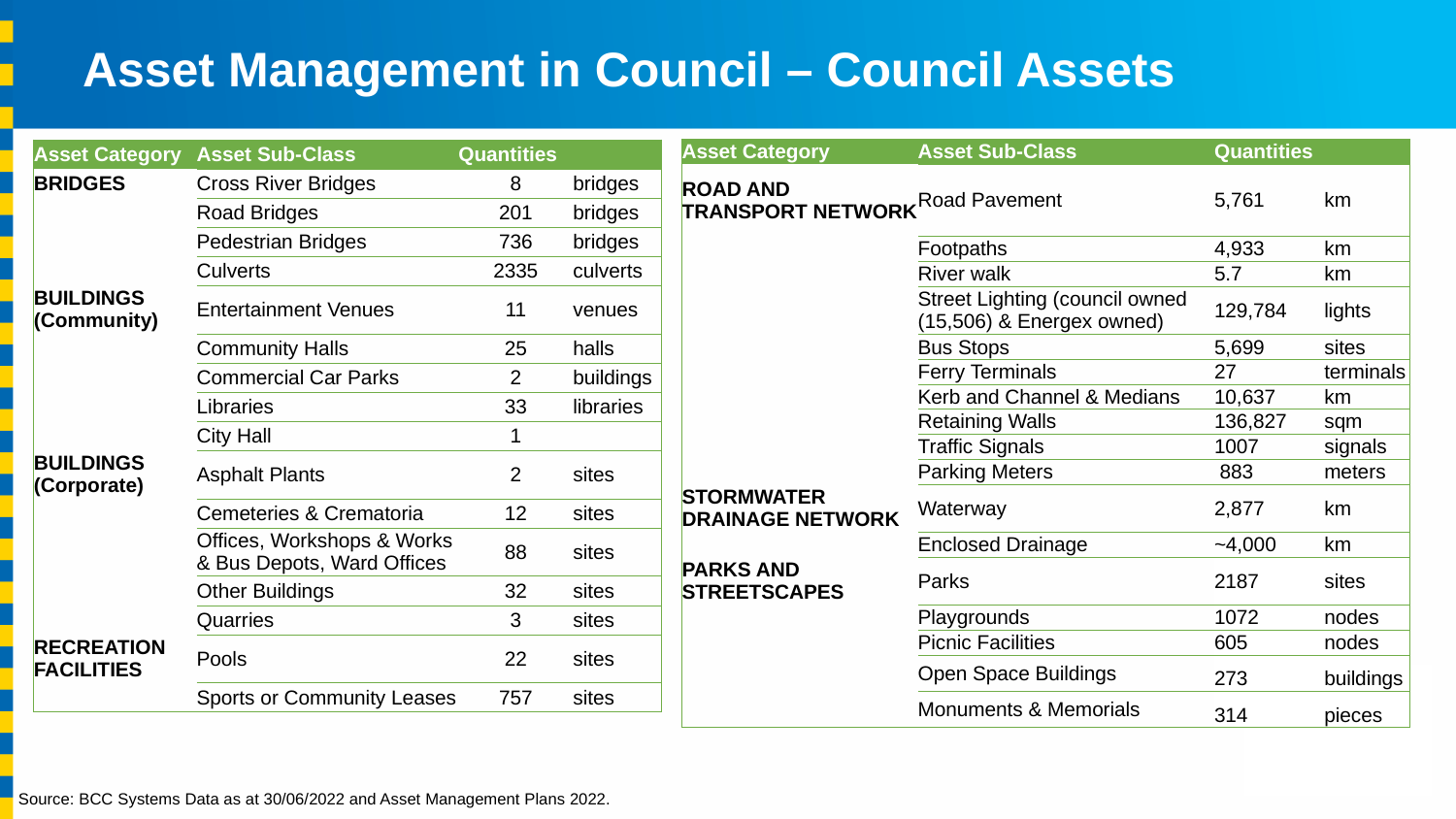

# Asset Management in Council – Council Assets
| Asset Category | Asset Sub-Class | Quantities |  |
| --- | --- | --- | --- |
| ROAD AND TRANSPORT NETWORK | Road Pavement | 5,761 | km |
|  | Footpaths | 4,933 | km |
|  | River walk | 5.7 | km |
|  | Street Lighting (council owned (15,506) & Energex owned) | 129,784 | lights |
|  | Bus Stops | 5,699 | sites |
|  | Ferry Terminals | 27 | terminals |
|  | Kerb and Channel & Medians | 10,637 | km |
|  | Retaining Walls | 136,827 | sqm |
|  | Traffic Signals | 1007 | signals |
|  | Parking Meters | 883 | meters |
| STORMWATER DRAINAGE NETWORK | Waterway | 2,877 | km |
|  | Enclosed Drainage | ~4,000 | km |
| PARKS AND STREETSCAPES | Parks | 2187 | sites |
|  | Playgrounds | 1072 | nodes |
|  | Picnic Facilities | 605 | nodes |
|  | Open Space Buildings | 273 | buildings |
|  | Monuments & Memorials | 314 | pieces |
| Asset Category | Asset Sub-Class | Quantities |  |
| --- | --- | --- | --- |
| BRIDGES | Cross River Bridges | 8 | bridges |
|  | Road Bridges | 201 | bridges |
|  | Pedestrian Bridges | 736 | bridges |
|  | Culverts | 2335 | culverts |
| BUILDINGS (Community) | Entertainment Venues | 11 | venues |
|  | Community Halls | 25 | halls |
|  | Commercial Car Parks | 2 | buildings |
|  | Libraries | 33 | libraries |
|  | City Hall | 1 |  |
| BUILDINGS (Corporate) | Asphalt Plants | 2 | sites |
|  | Cemeteries & Crematoria | 12 | sites |
|  | Offices, Workshops & Works & Bus Depots, Ward Offices | 88 | sites |
|  | Other Buildings | 32 | sites |
|  | Quarries | 3 | sites |
| RECREATION FACILITIES | Pools | 22 | sites |
|  | Sports or Community Leases | 757 | sites |

Source: BCC Systems Data as at 30/06/2022 and Asset Management Plans 2022.